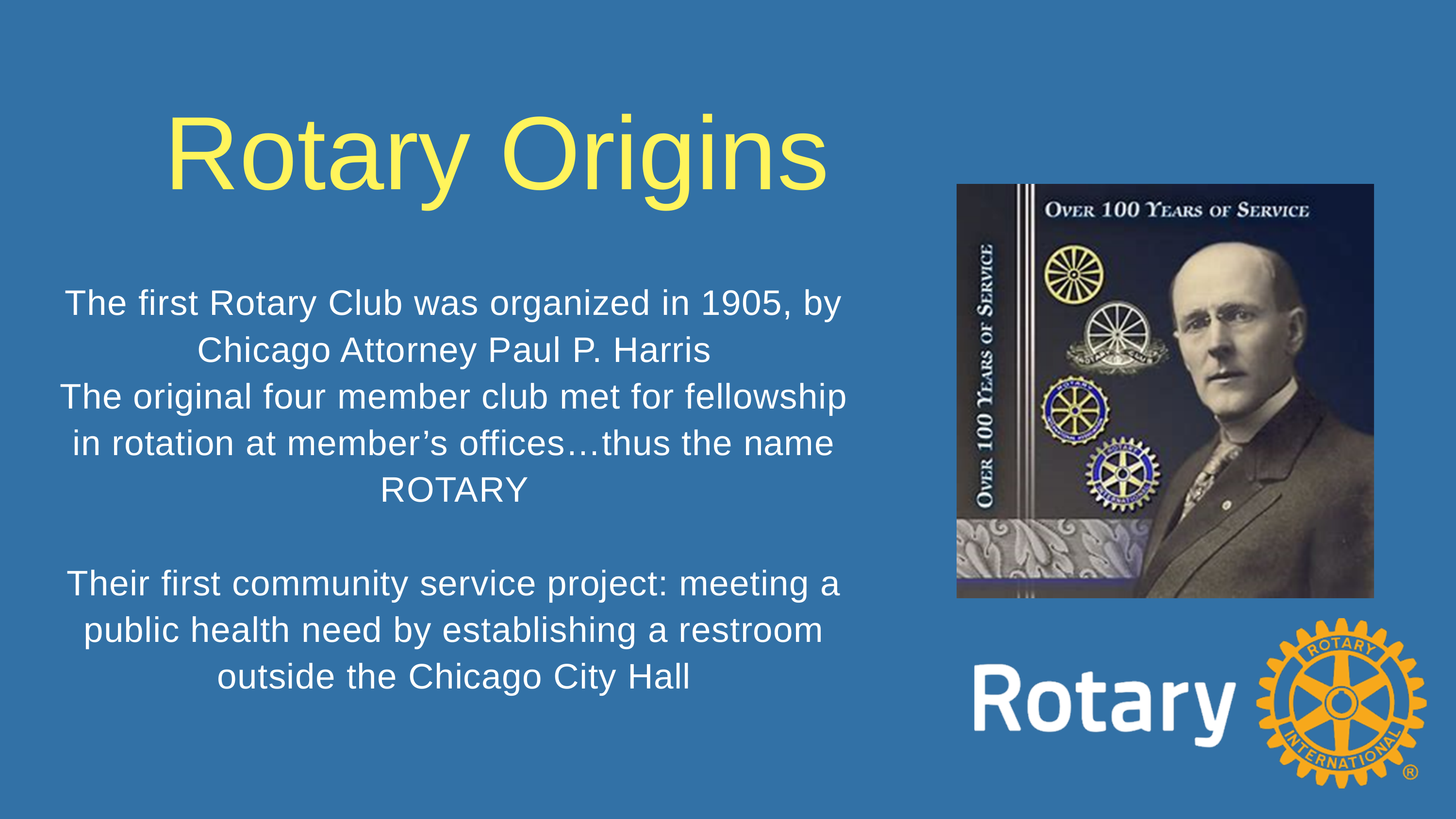

Rotary Origins

The first Rotary Club was organized in 1905, by Chicago Attorney Paul P. Harris
The original four member club met for fellowship in rotation at member’s offices…thus the name ROTARY

Their first community service project: meeting a public health need by establishing a restroom outside the Chicago City Hall